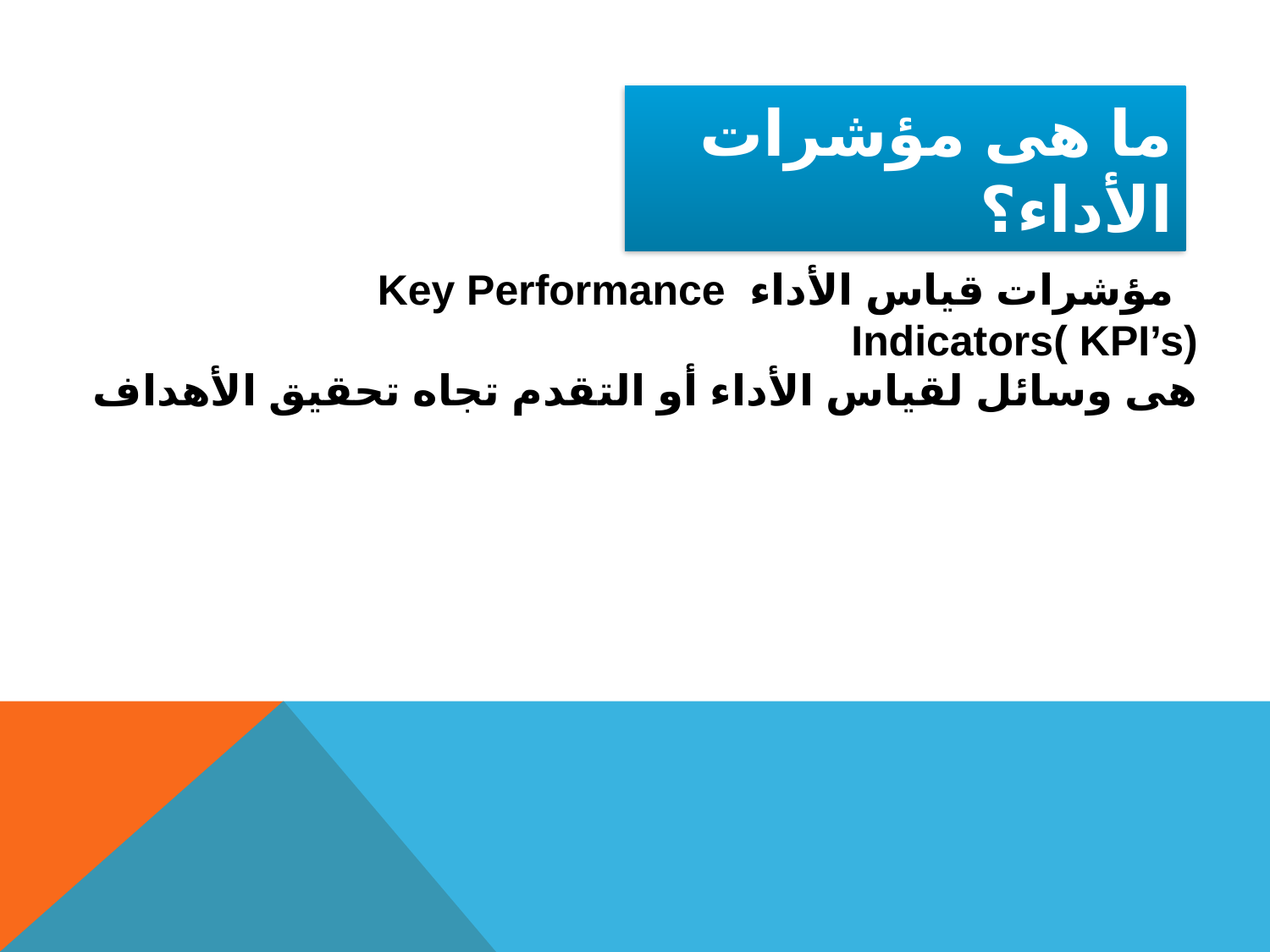

ما هى مؤشرات الأداء؟
  مؤشرات قياس الأداء  Key Performance Indicators( KPI’s)
هى وسائل لقياس الأداء أو التقدم تجاه تحقيق الأهداف